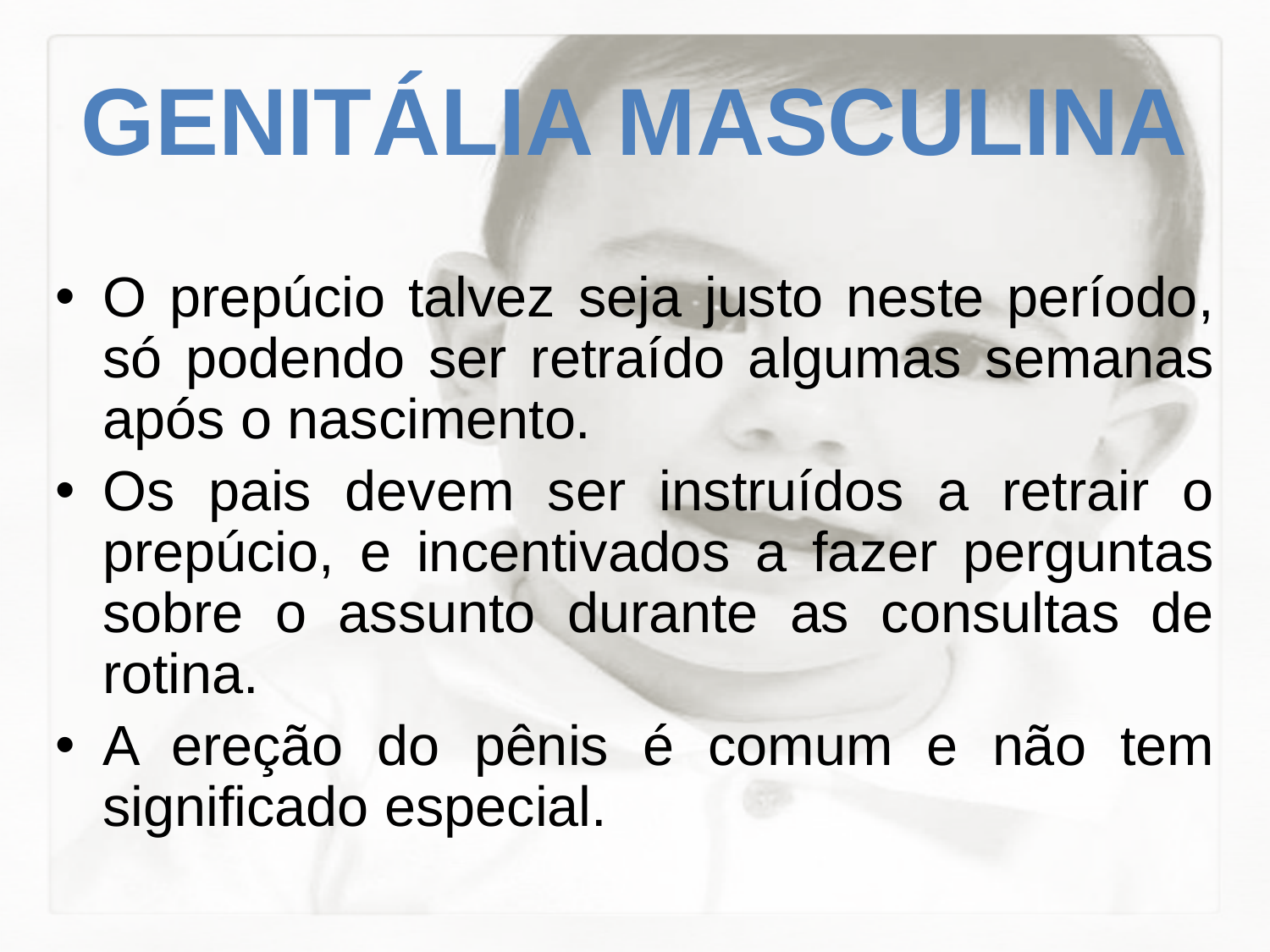

# GENITÁLIA MASCULINA
O prepúcio talvez seja justo neste período, só podendo ser retraído algumas semanas após o nascimento.
Os pais devem ser instruídos a retrair o prepúcio, e incentivados a fazer perguntas sobre o assunto durante as consultas de rotina.
A ereção do pênis é comum e não tem significado especial.